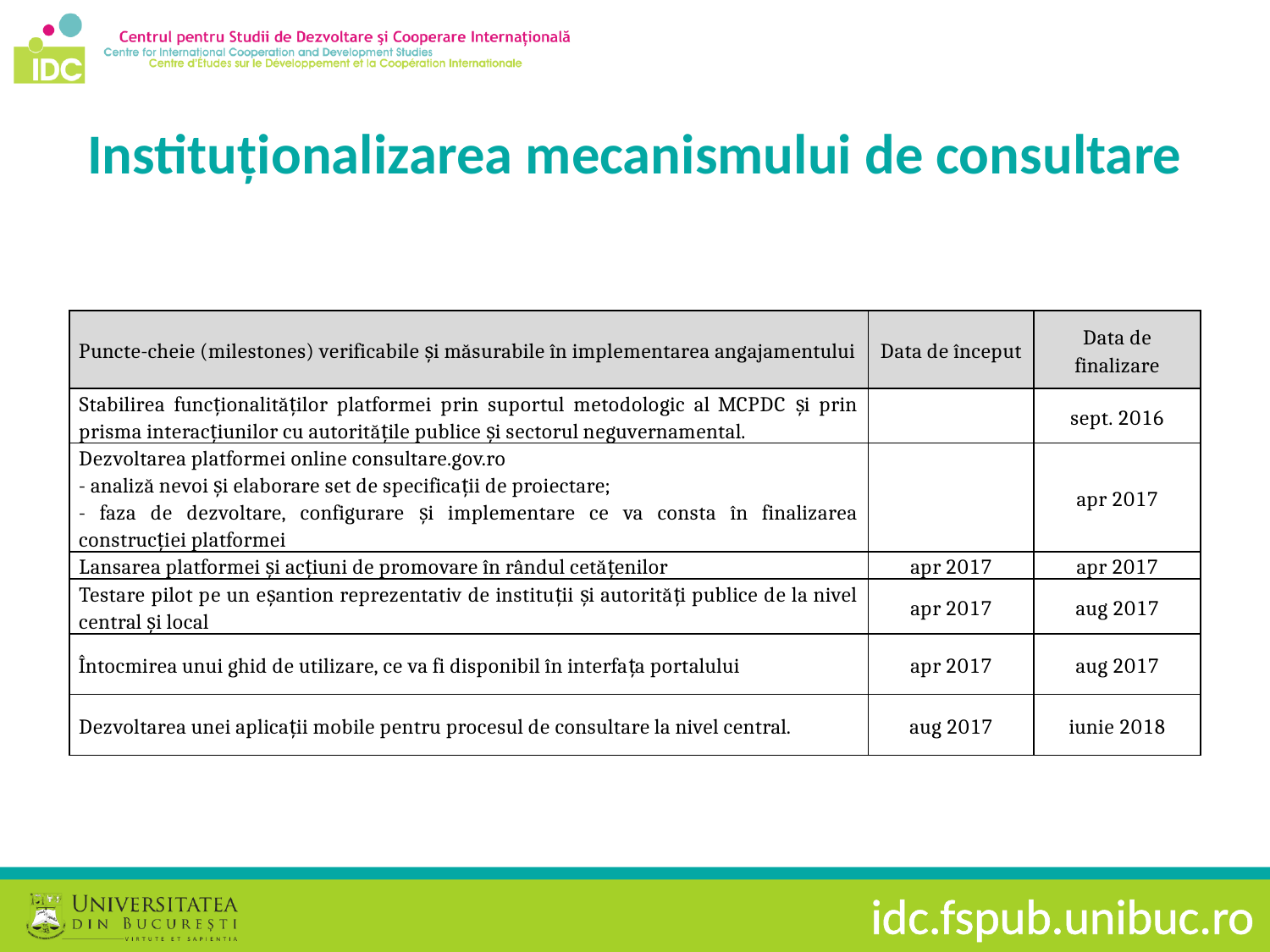

# Instituționalizarea mecanismului de consultare

| Puncte-cheie (milestones) verificabile și măsurabile în implementarea angajamentului | Data de început | Data de finalizare |
| --- | --- | --- |
| Stabilirea funcționalităților platformei prin suportul metodologic al MCPDC și prin prisma interacțiunilor cu autoritățile publice și sectorul neguvernamental. |  | sept. 2016 |
| Dezvoltarea platformei online consultare.gov.ro - analiză nevoi și elaborare set de specificații de proiectare; - faza de dezvoltare, configurare și implementare ce va consta în finalizarea construcției platformei |  | apr 2017 |
| Lansarea platformei și acțiuni de promovare în rândul cetățenilor | apr 2017 | apr 2017 |
| Testare pilot pe un eșantion reprezentativ de instituții și autorități publice de la nivel central și local | apr 2017 | aug 2017 |
| Întocmirea unui ghid de utilizare, ce va fi disponibil în interfața portalului | apr 2017 | aug 2017 |
| Dezvoltarea unei aplicații mobile pentru procesul de consultare la nivel central. | aug 2017 | iunie 2018 |